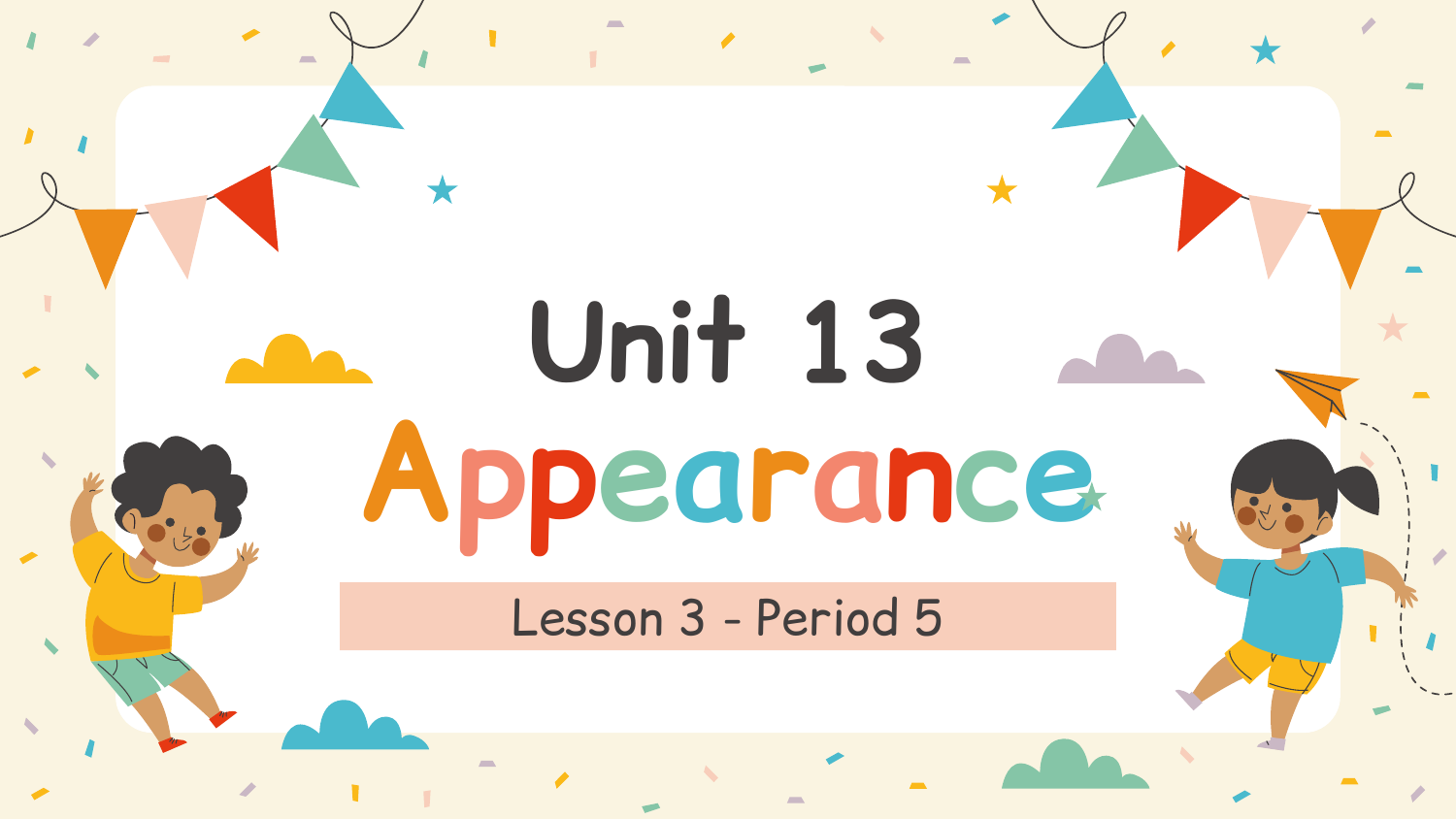

# Unit 13 Appearance

Lesson 3 - Period 5